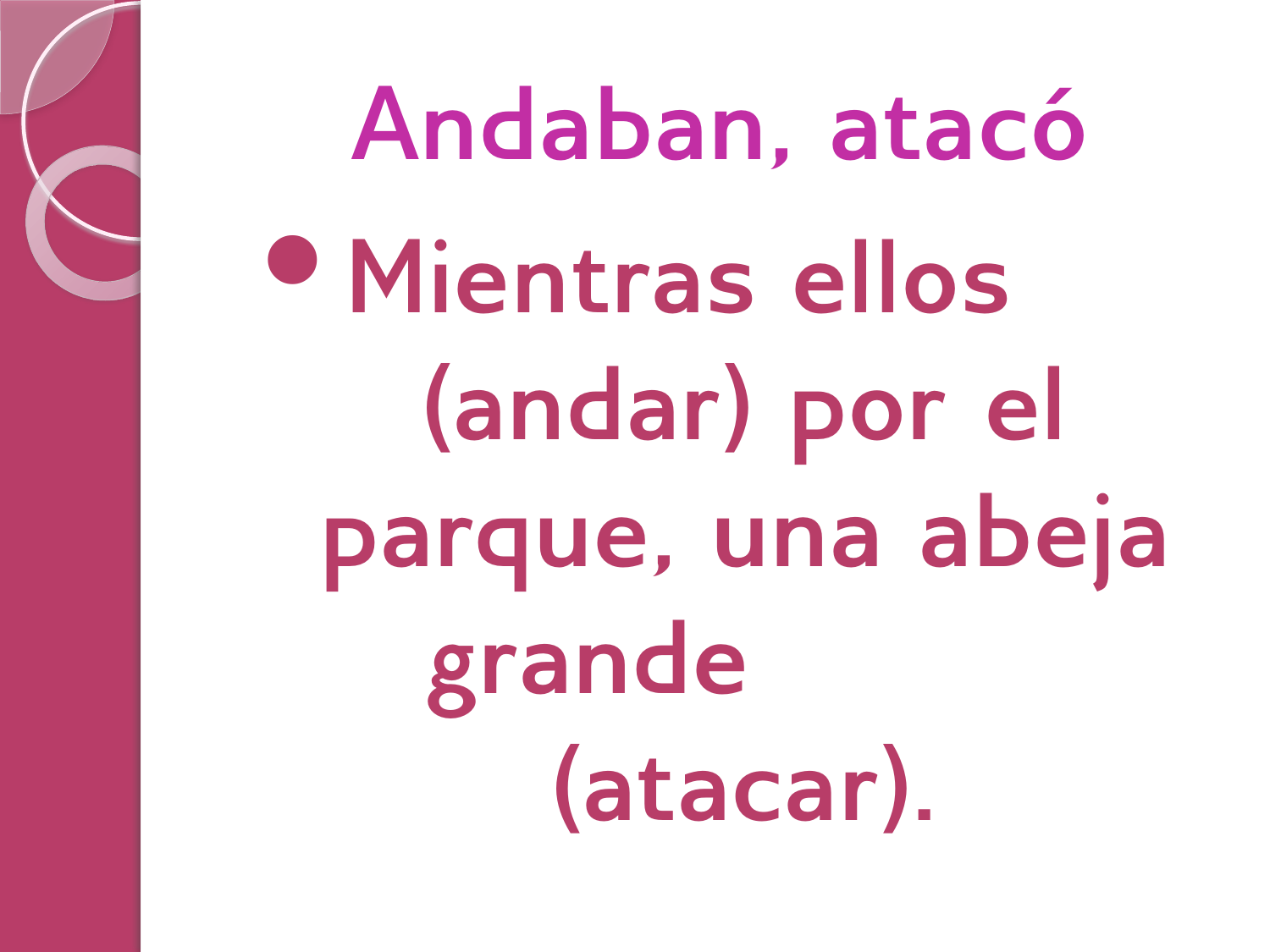

# Andaban, atacó
Mientras ellos 		 (andar) por el parque, una abeja grande 			 (atacar).